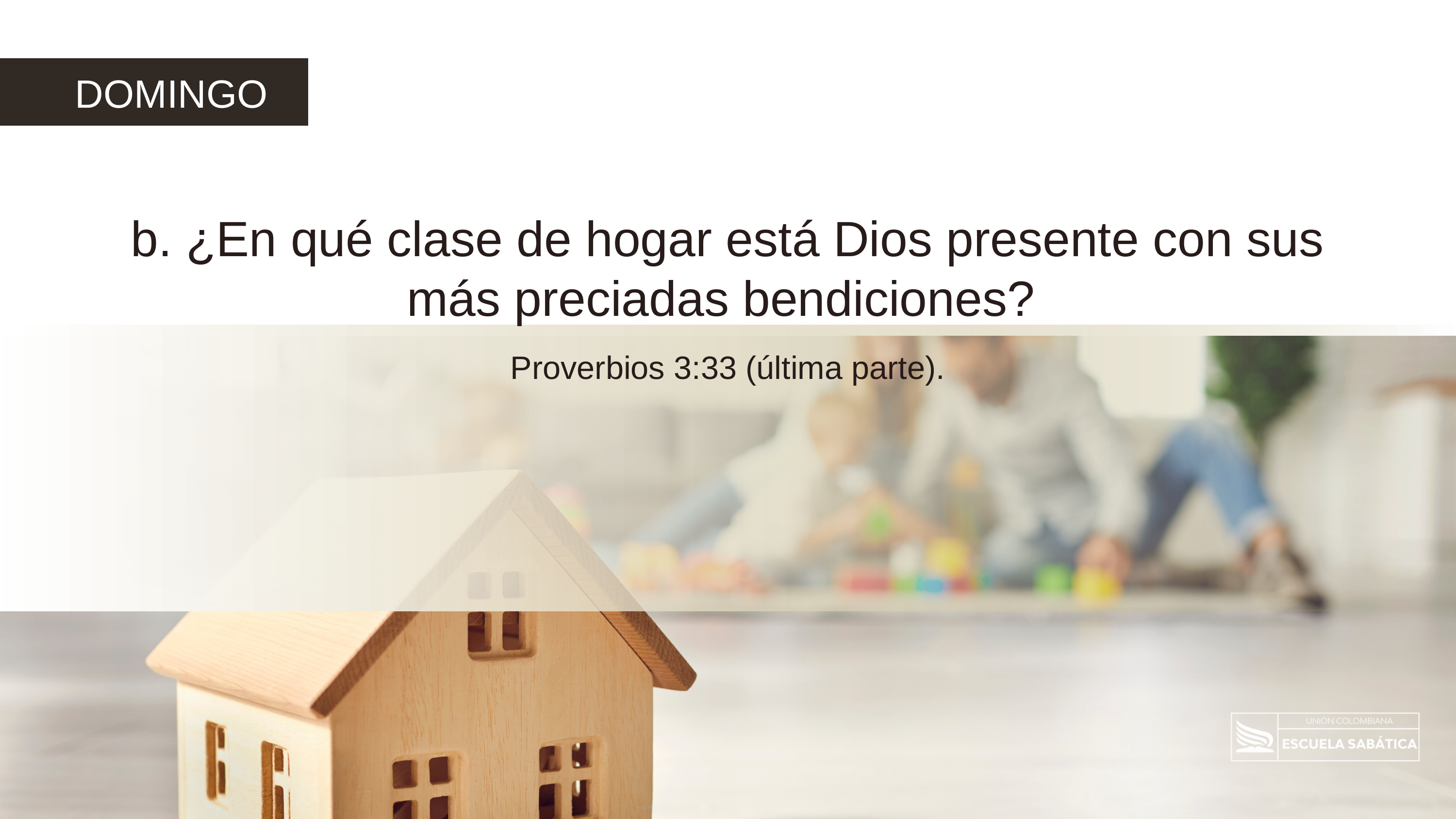

DOMINGO
b. ¿En qué clase de hogar está Dios presente con sus más preciadas bendiciones?
Proverbios 3:33 (última parte).